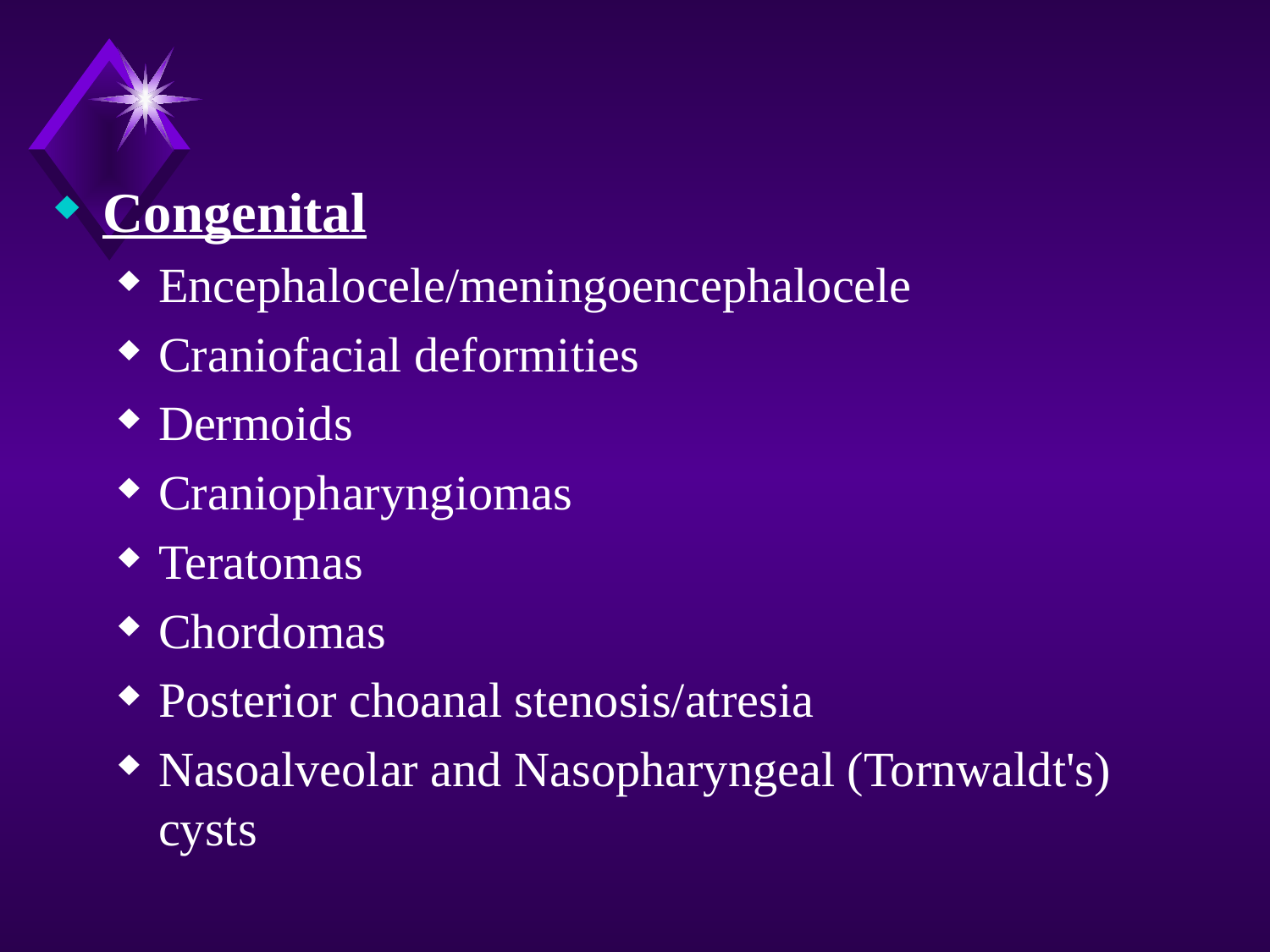

Congenital
Encephalocele/meningoencephalocele
Craniofacial deformities
Dermoids
Craniopharyngiomas
Teratomas
Chordomas
Posterior choanal stenosis/atresia
Nasoalveolar and Nasopharyngeal (Tornwaldt's) cysts